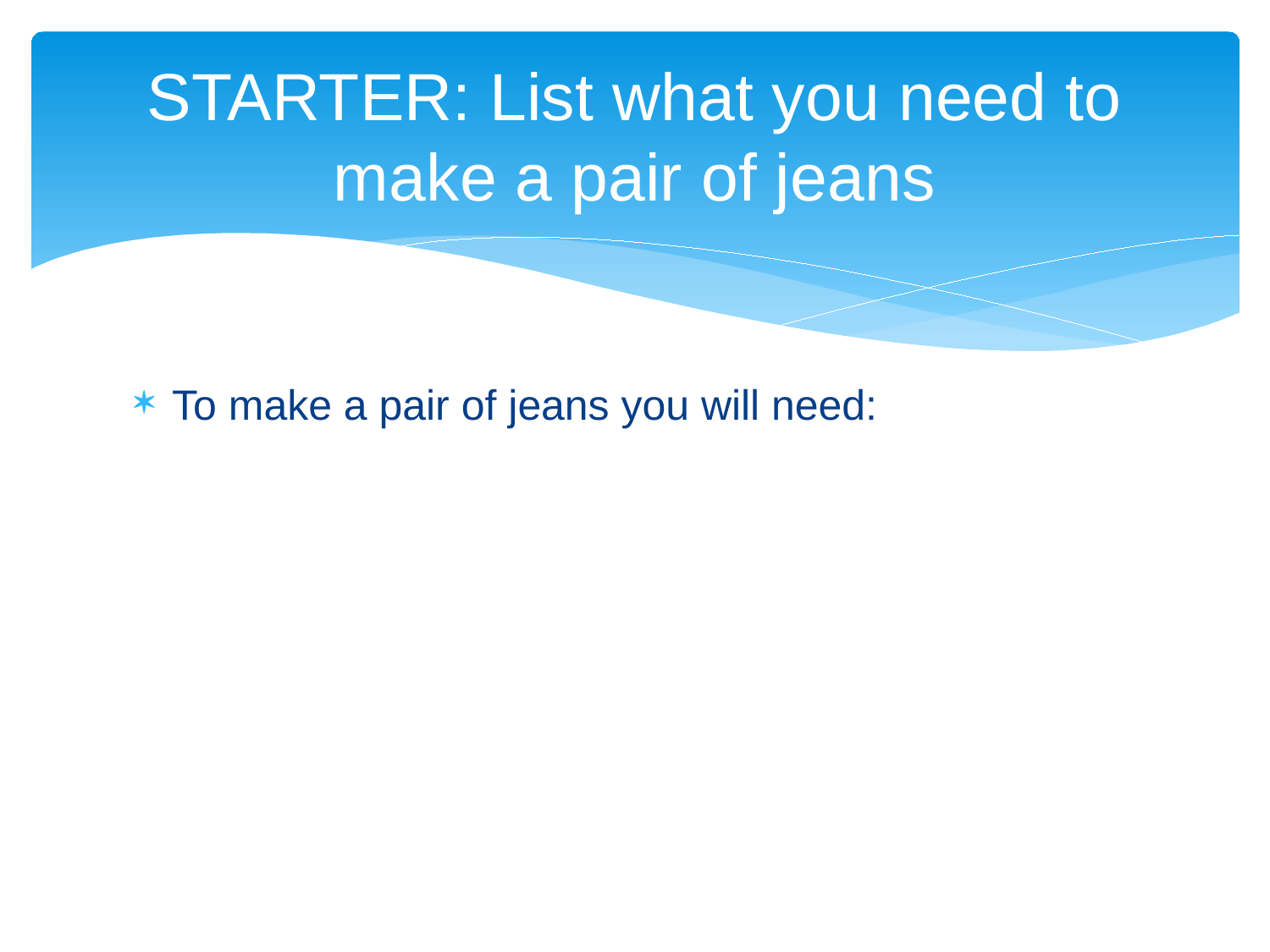

# STARTER: List what you need to make a pair of jeans
To make a pair of jeans you will need: